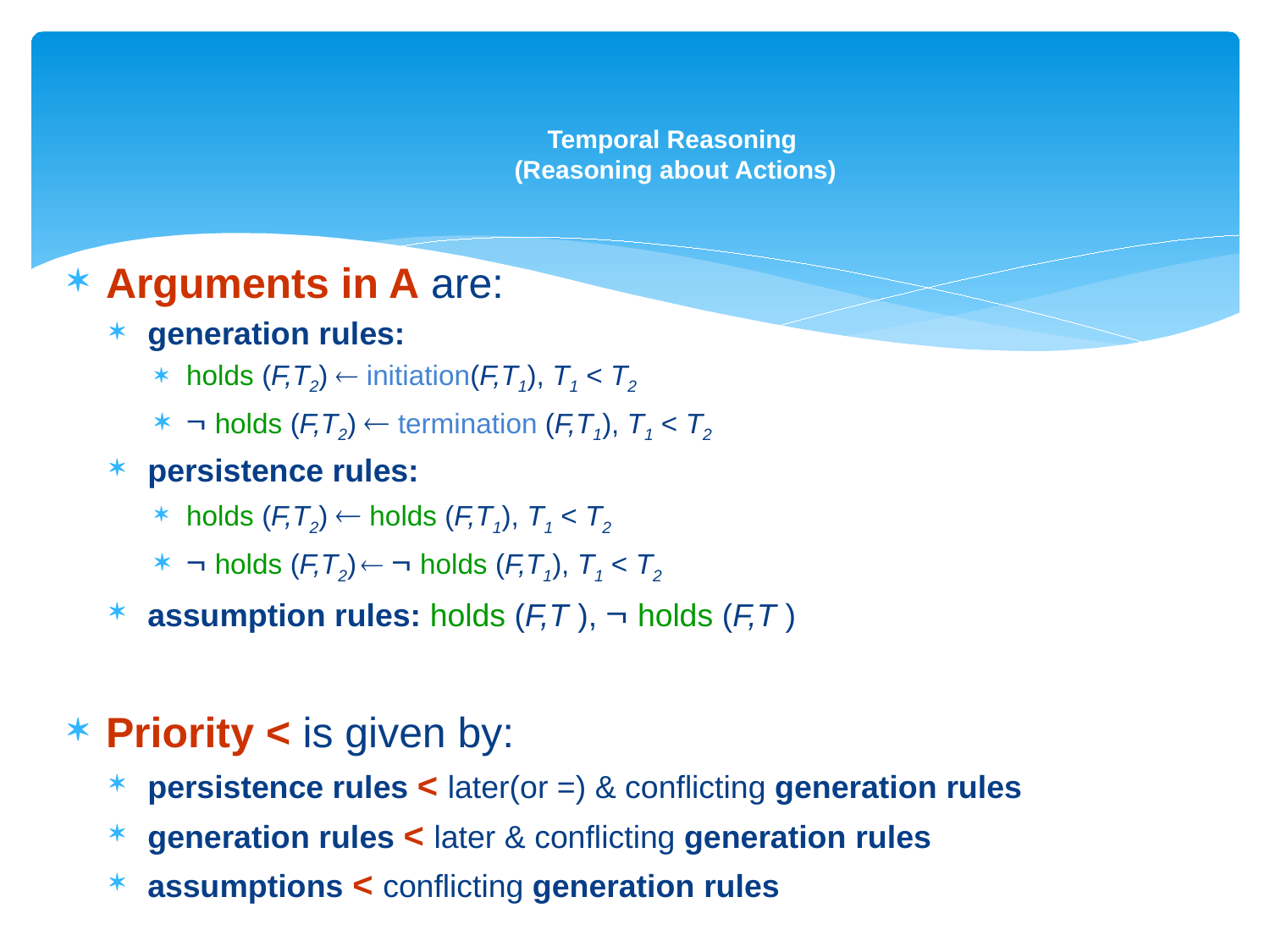

# Temporal Reasoning (Reasoning about Actions)
Arguments in A are:
generation rules:
holds (F,T2) ← initiation(F,T1), T1 < T2
¬ holds (F,T2) ← termination (F,T1), T1 < T2
persistence rules:
holds (F,T2) ← holds (F,T1), T1 < T2
¬ holds (F,T2) ← ¬ holds (F,T1), T1 < T2
assumption rules: holds (F,T ), ¬ holds (F,T )

Priority < is given by:
persistence rules < later(or =) & conflicting generation rules
generation rules < later & conflicting generation rules
assumptions < conflicting generation rules